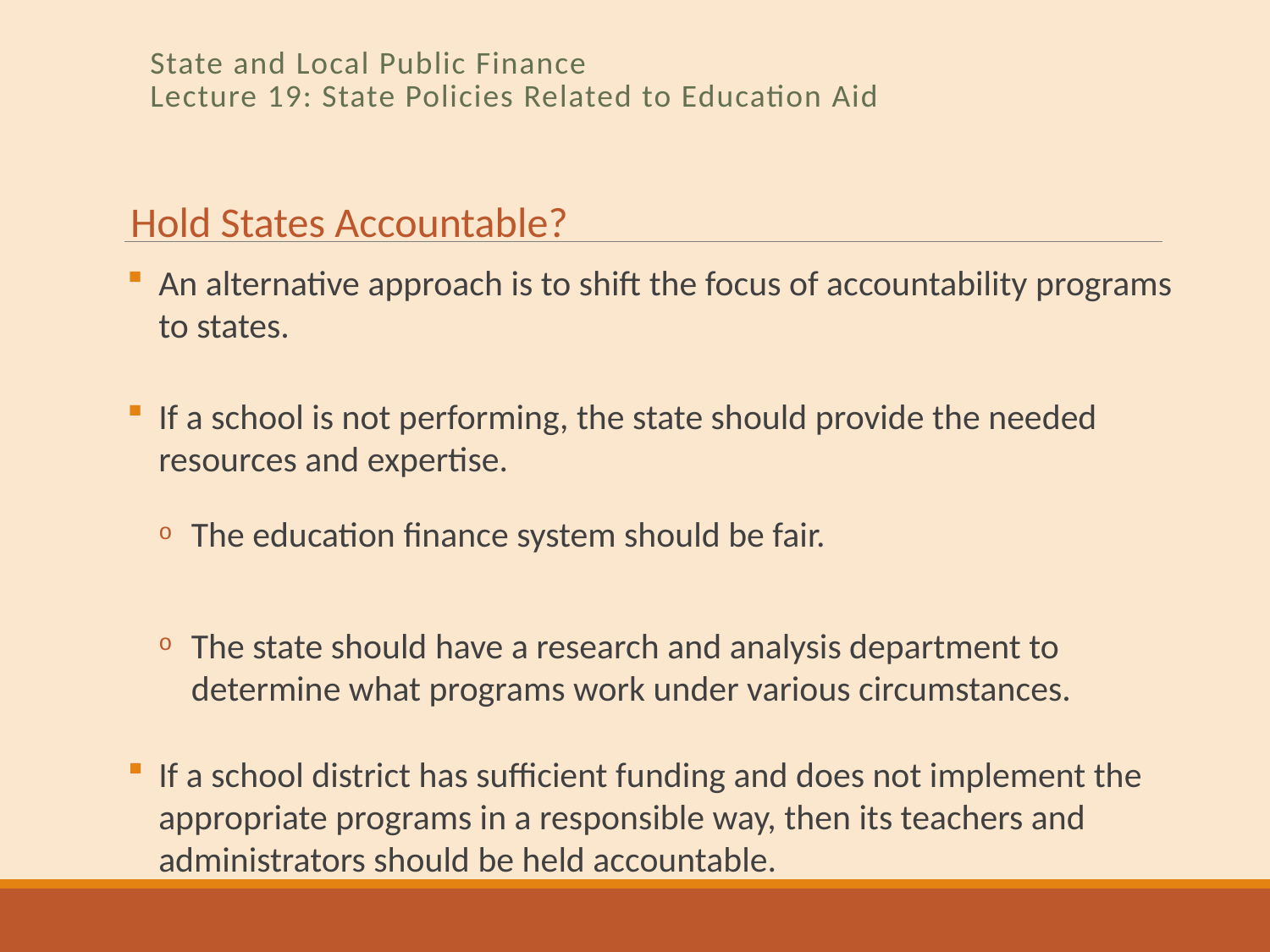

State and Local Public Finance
Lecture 19: State Policies Related to Education Aid
Hold States Accountable?
An alternative approach is to shift the focus of accountability programs to states.

If a school is not performing, the state should provide the needed resources and expertise.
The education finance system should be fair.

The state should have a research and analysis department to determine what programs work under various circumstances.
If a school district has sufficient funding and does not implement the appropriate programs in a responsible way, then its teachers and administrators should be held accountable.